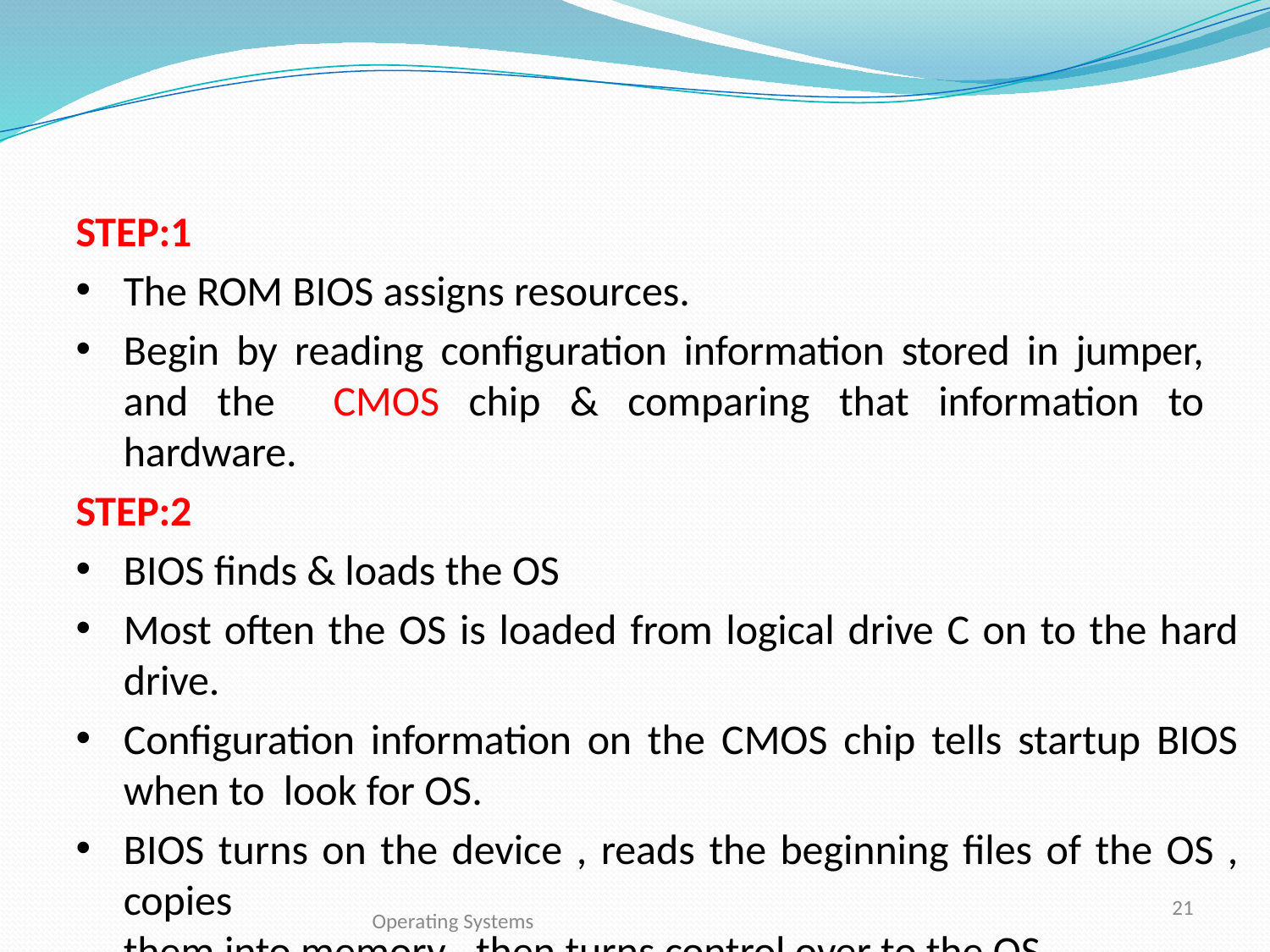

STEP:1
The ROM BIOS assigns resources.
Begin by reading configuration information stored in jumper, and the  CMOS chip & comparing that information to hardware.
STEP:2
BIOS finds & loads the OS
Most often the OS is loaded from logical drive C on to the hard drive.
Configuration information on the CMOS chip tells startup BIOS when to  look for OS.
BIOS turns on the device , reads the beginning files of the OS , copies
them into memory , then turns control over to the OS.
Operating Systems
21